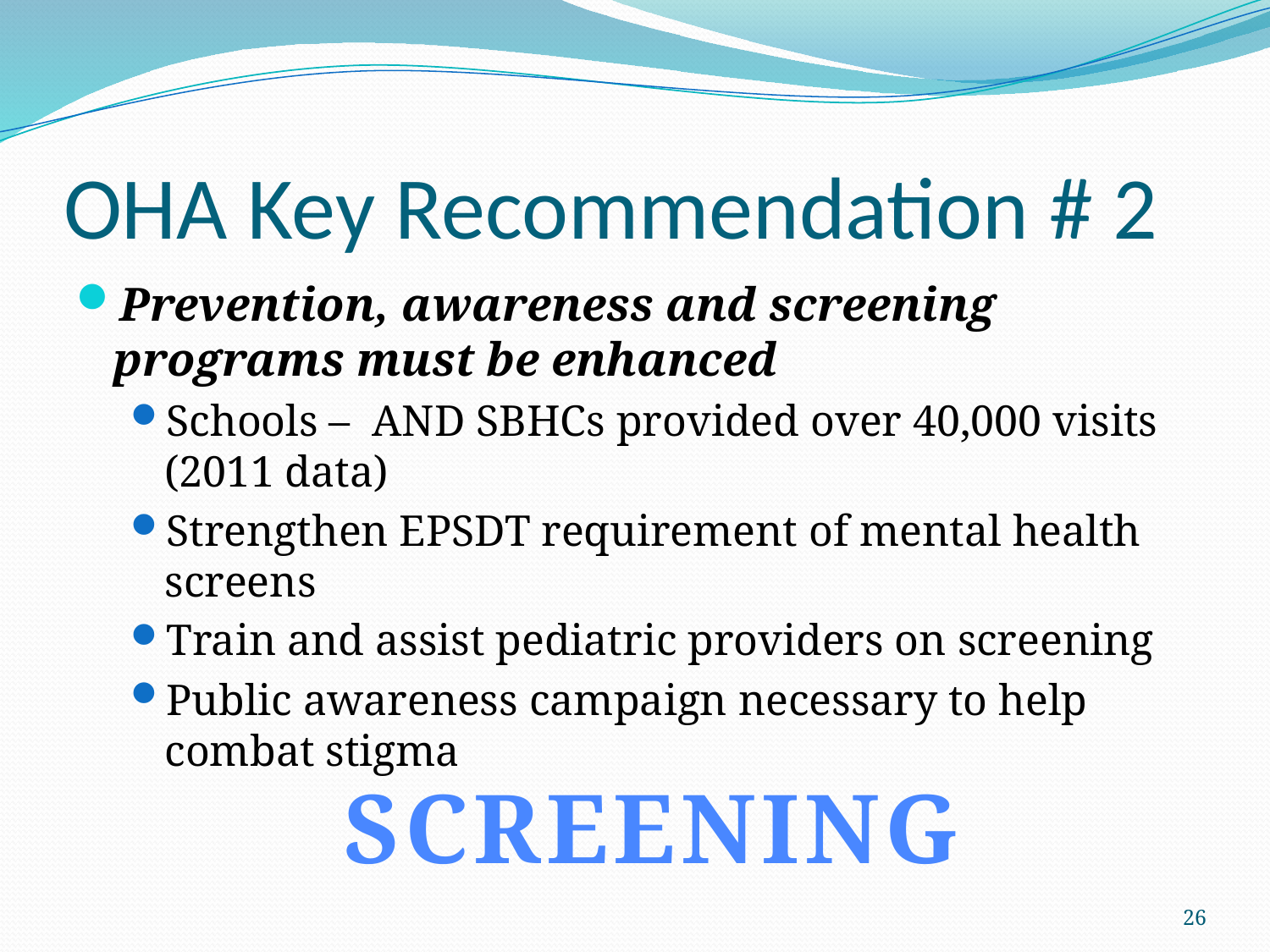

# OHA Key Recommendation # 2
Prevention, awareness and screening programs must be enhanced
Schools –  AND SBHCs provided over 40,000 visits (2011 data)
Strengthen EPSDT requirement of mental health screens
Train and assist pediatric providers on screening
Public awareness campaign necessary to help combat stigma

SCREENING
26